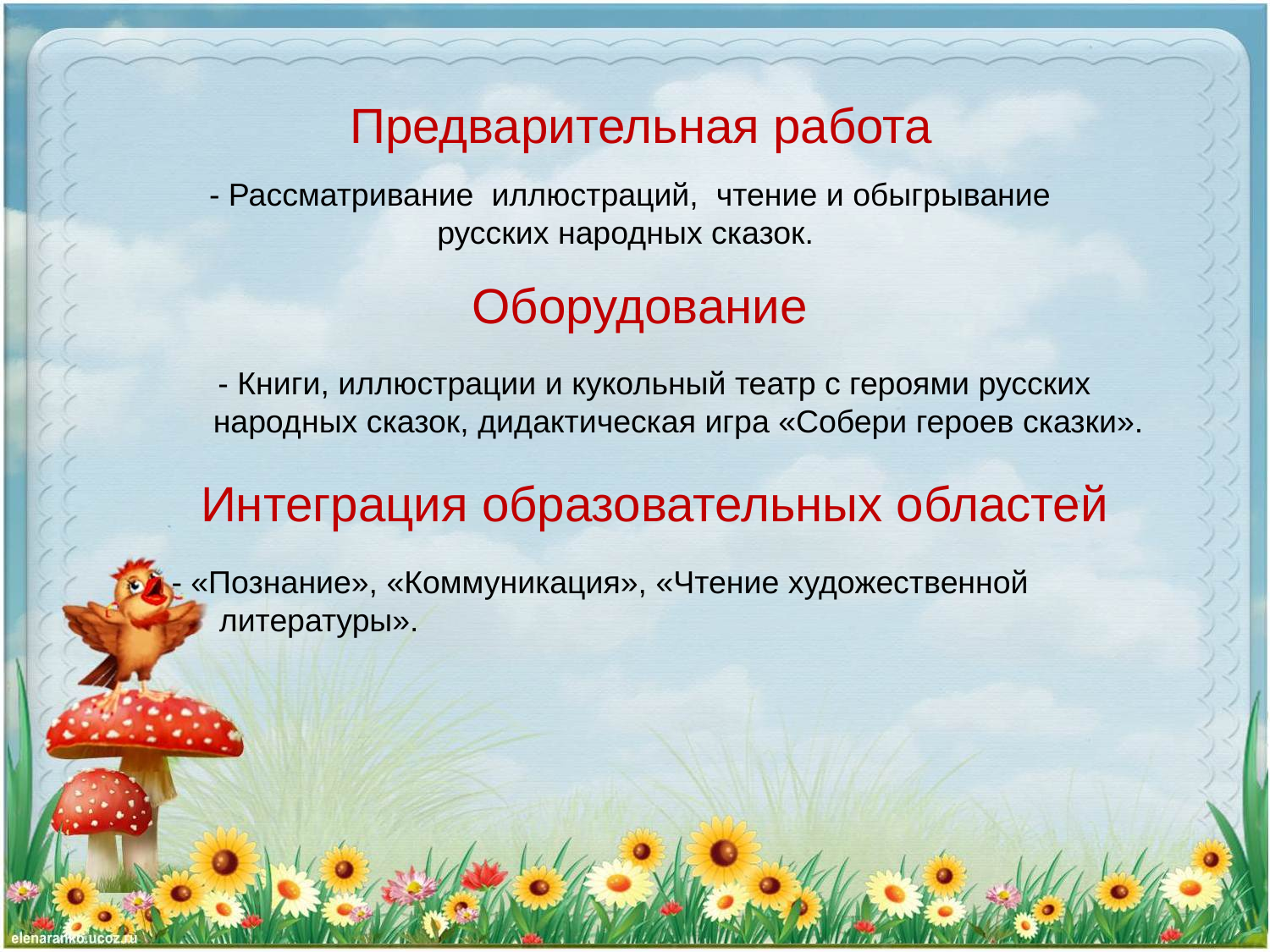

# Предварительная работа
- Рассматривание  иллюстраций,  чтение и обыгрывание русских народных сказок.

Оборудование
- Книги, иллюстрации и кукольный театр с героями русских народных сказок, дидактическая игра «Собери героев сказки».
Интеграция образовательных областей
- «Познание», «Коммуникация», «Чтение художественной литературы».